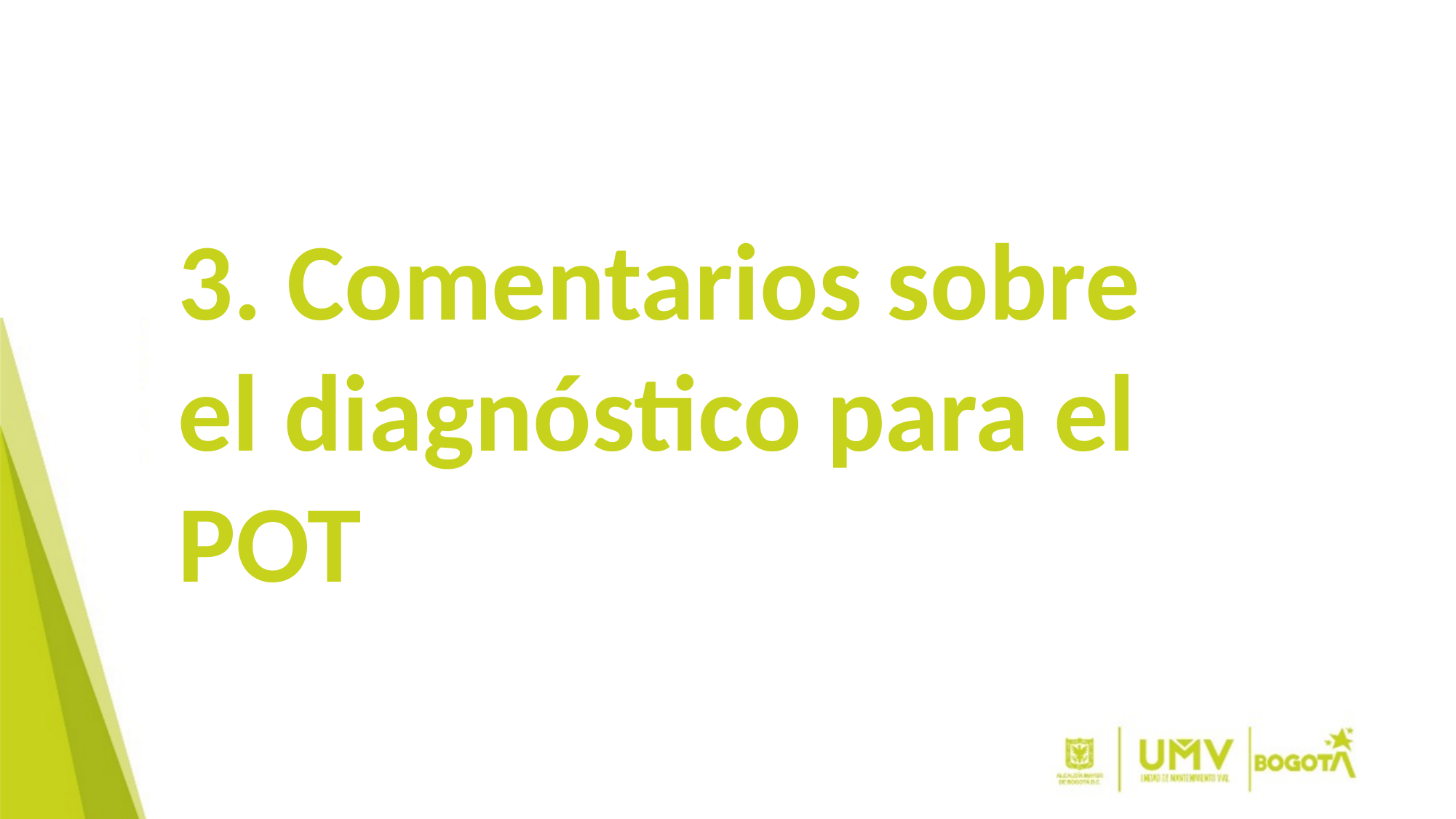

3. Comentarios sobre el diagnóstico para el POT